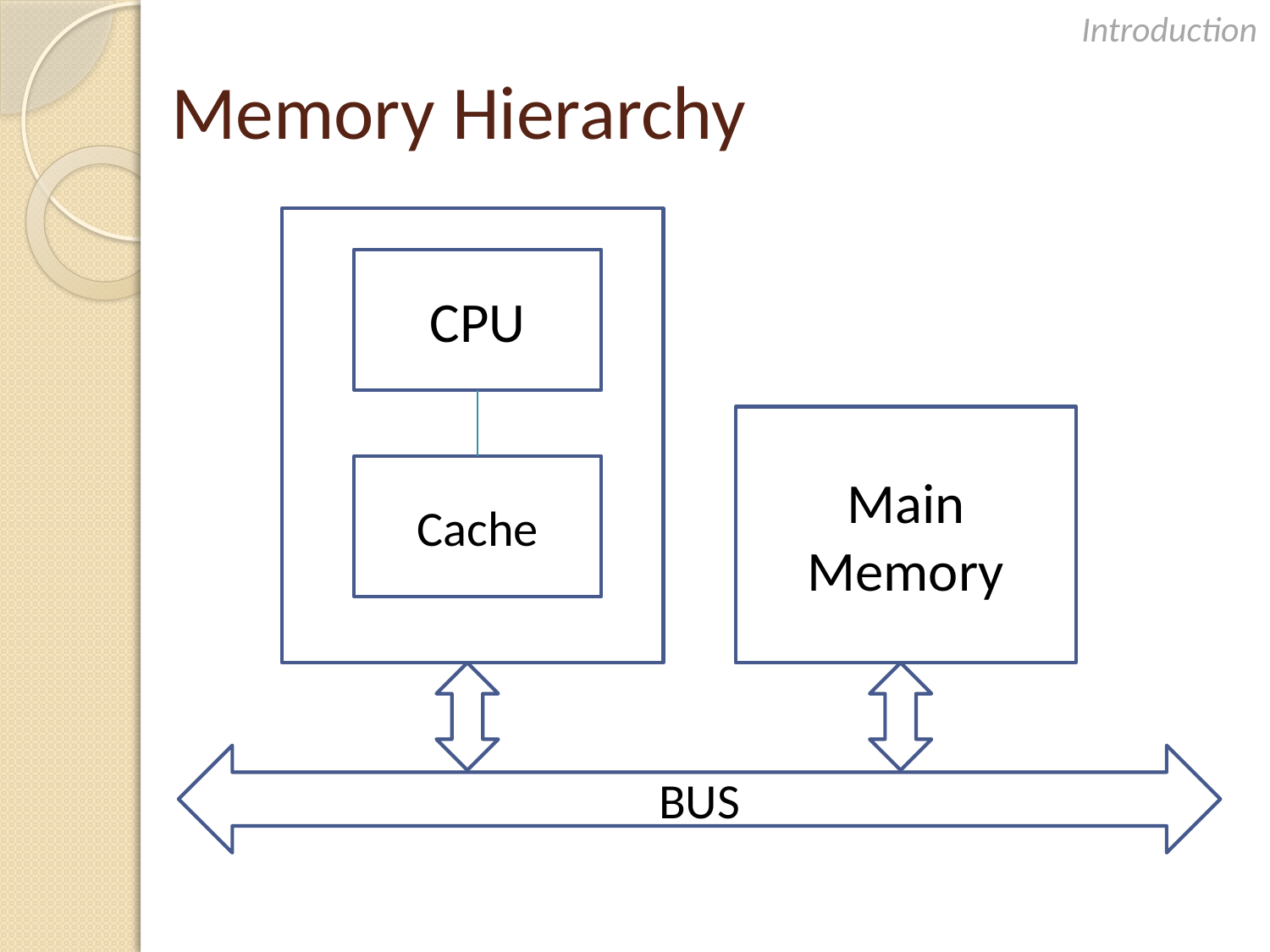

Introduction
# Memory Hierarchy

CPU
Main Memory
Cache

BUS